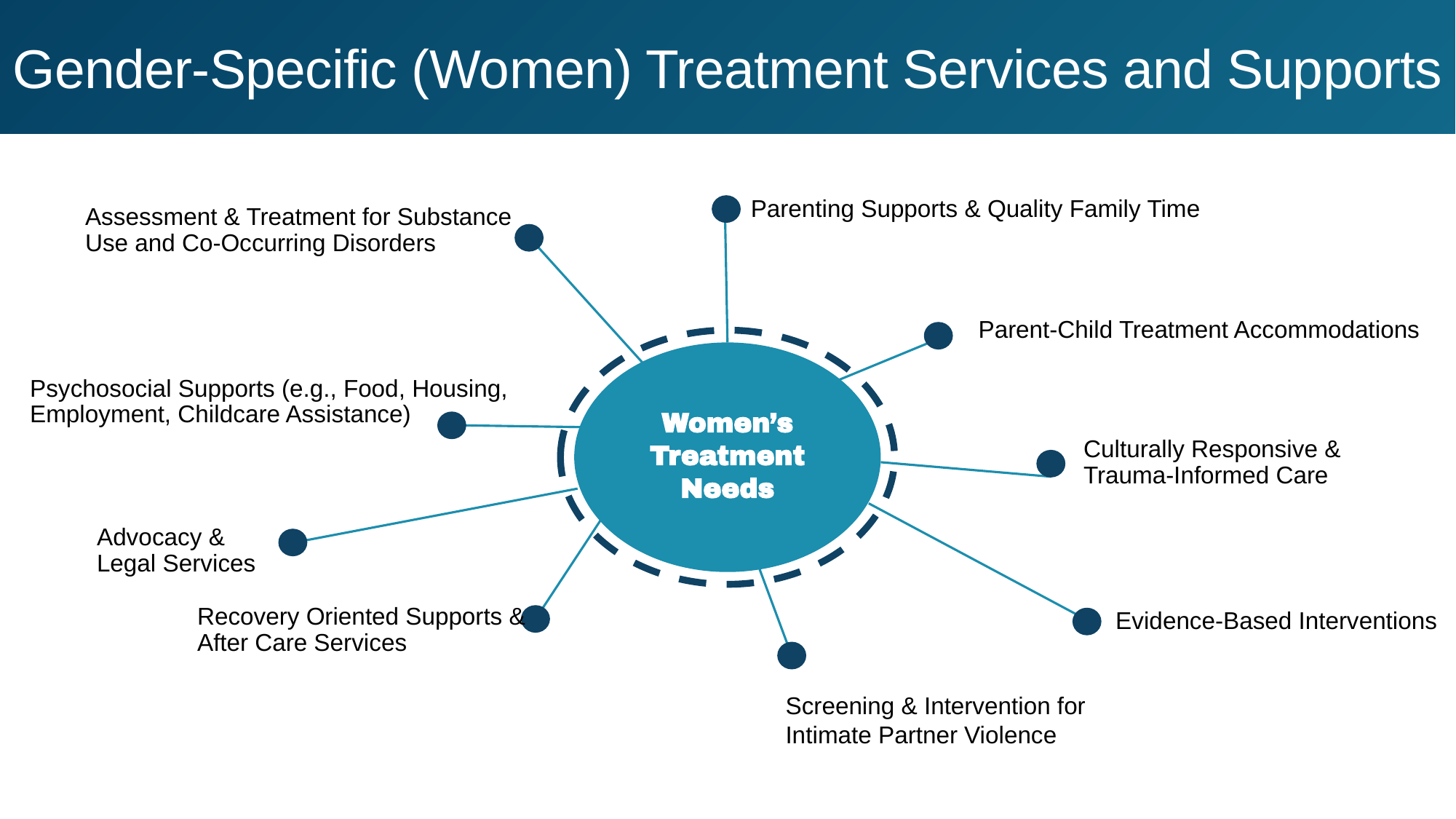

# Gender-Specific (Women) Treatment Services and Supports
Parenting Supports & Quality Family Time

Assessment & Treatment for Substance Use and Co-Occurring Disorders

Parent-Child Treatment Accommodations

Psychosocial Supports (e.g., Food, Housing, Employment, Childcare Assistance)
Women’s
Treatment
Needs

Culturally Responsive & Trauma-Informed Care

Advocacy & Legal Services

Evidence-Based Interventions
Recovery Oriented Supports & After Care Services

Screening & Intervention for Intimate Partner Violence